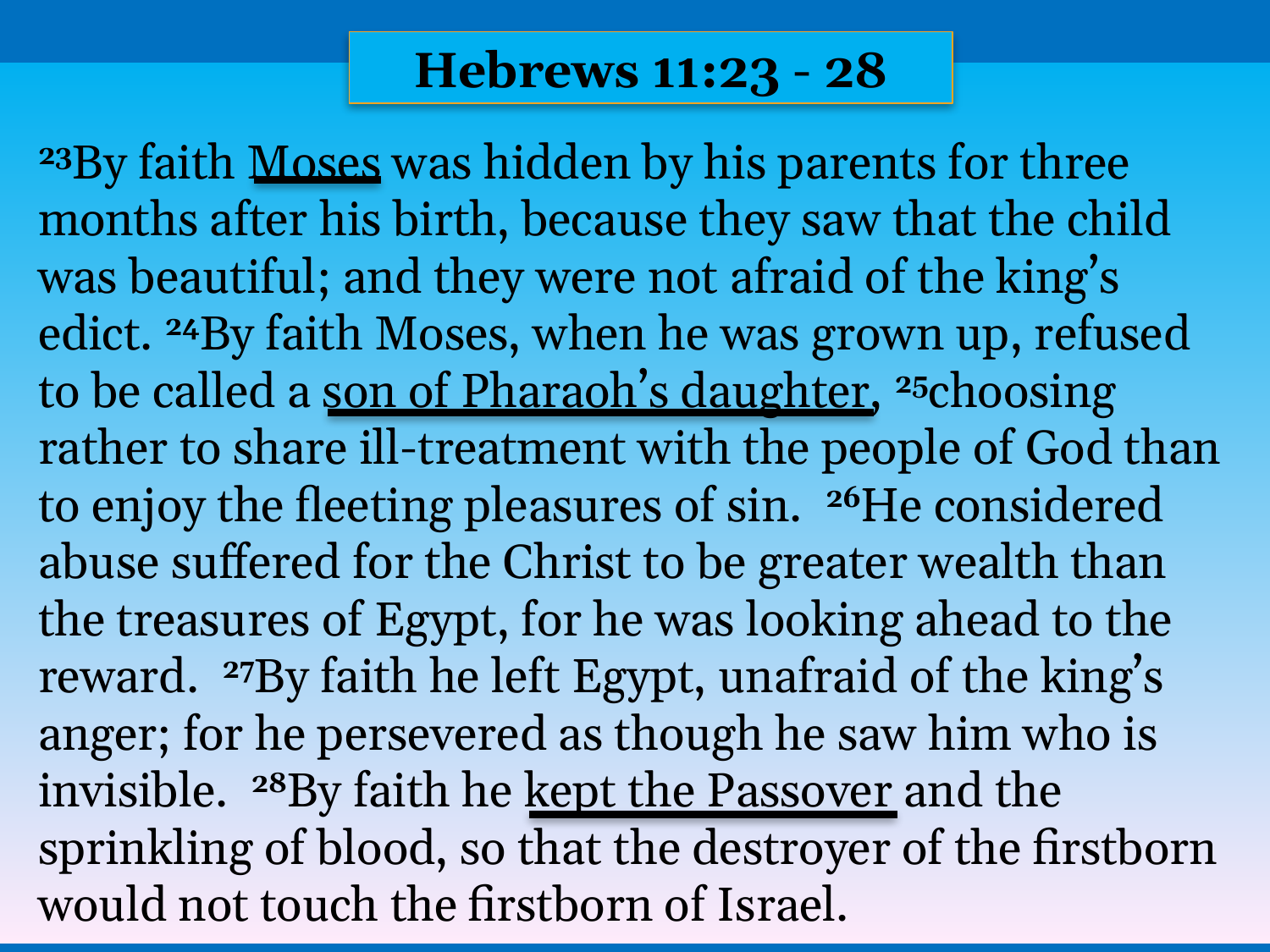

Hebrews 11:23 - 28

23By faith Moses was hidden by his parents for three months after his birth, because they saw that the child was beautiful; and they were not afraid of the king’s edict. 24By faith Moses, when he was grown up, refused to be called a son of Pharaoh’s daughter, 25choosing rather to share ill-treatment with the people of God than to enjoy the fleeting pleasures of sin.  26He considered abuse suffered for the Christ to be greater wealth than the treasures of Egypt, for he was looking ahead to the reward.  27By faith he left Egypt, unafraid of the king’s anger; for he persevered as though he saw him who is invisible.  28By faith he kept the Passover and the sprinkling of blood, so that the destroyer of the firstborn would not touch the firstborn of Israel.